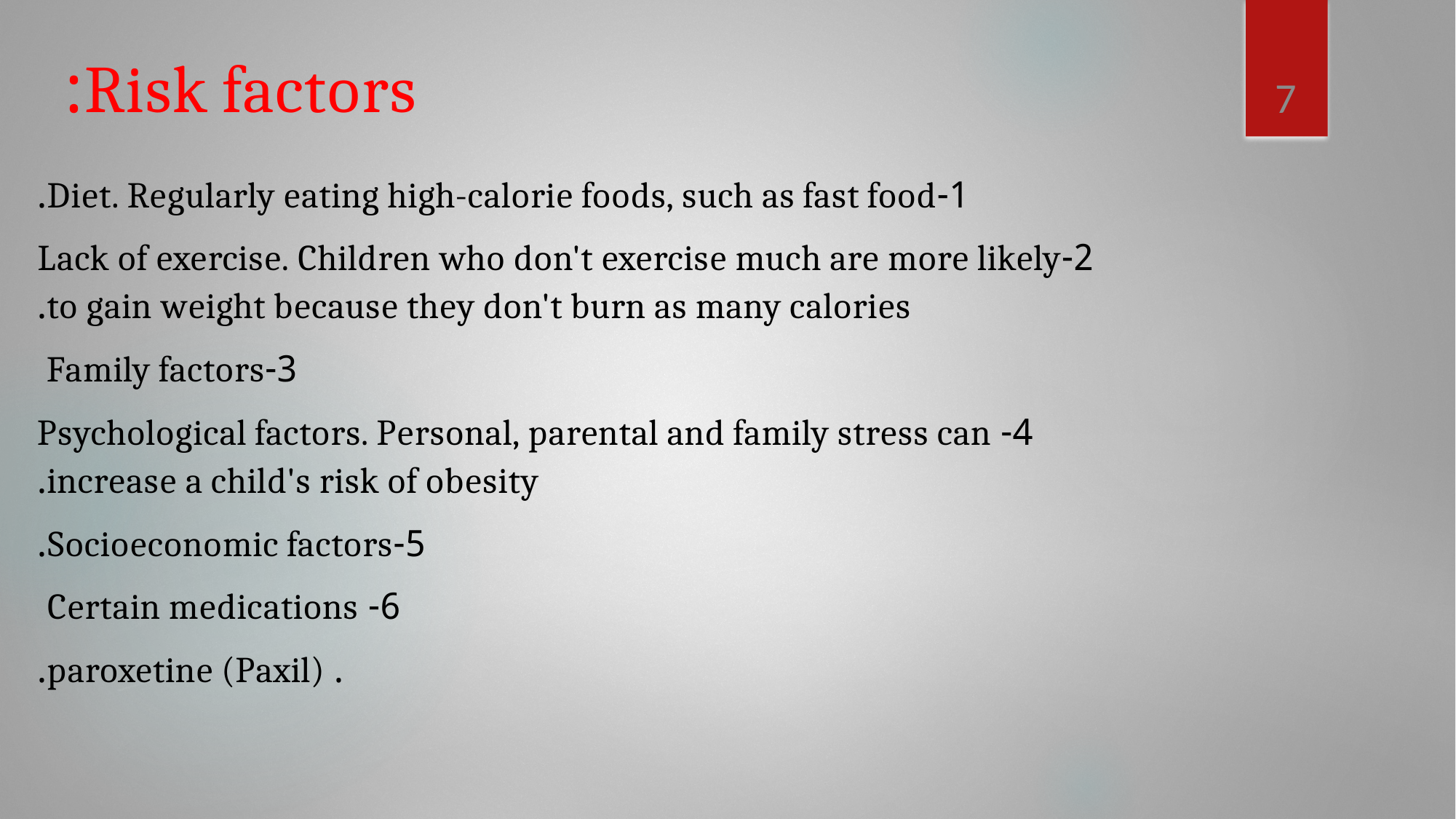

7
# Risk factors:
1-Diet. Regularly eating high-calorie foods, such as fast food.
2-Lack of exercise. Children who don't exercise much are more likely to gain weight because they don't burn as many calories.
3-Family factors
4- Psychological factors. Personal, parental and family stress can increase a child's risk of obesity.
5-Socioeconomic factors.
6- Certain medications
 . paroxetine (Paxil).